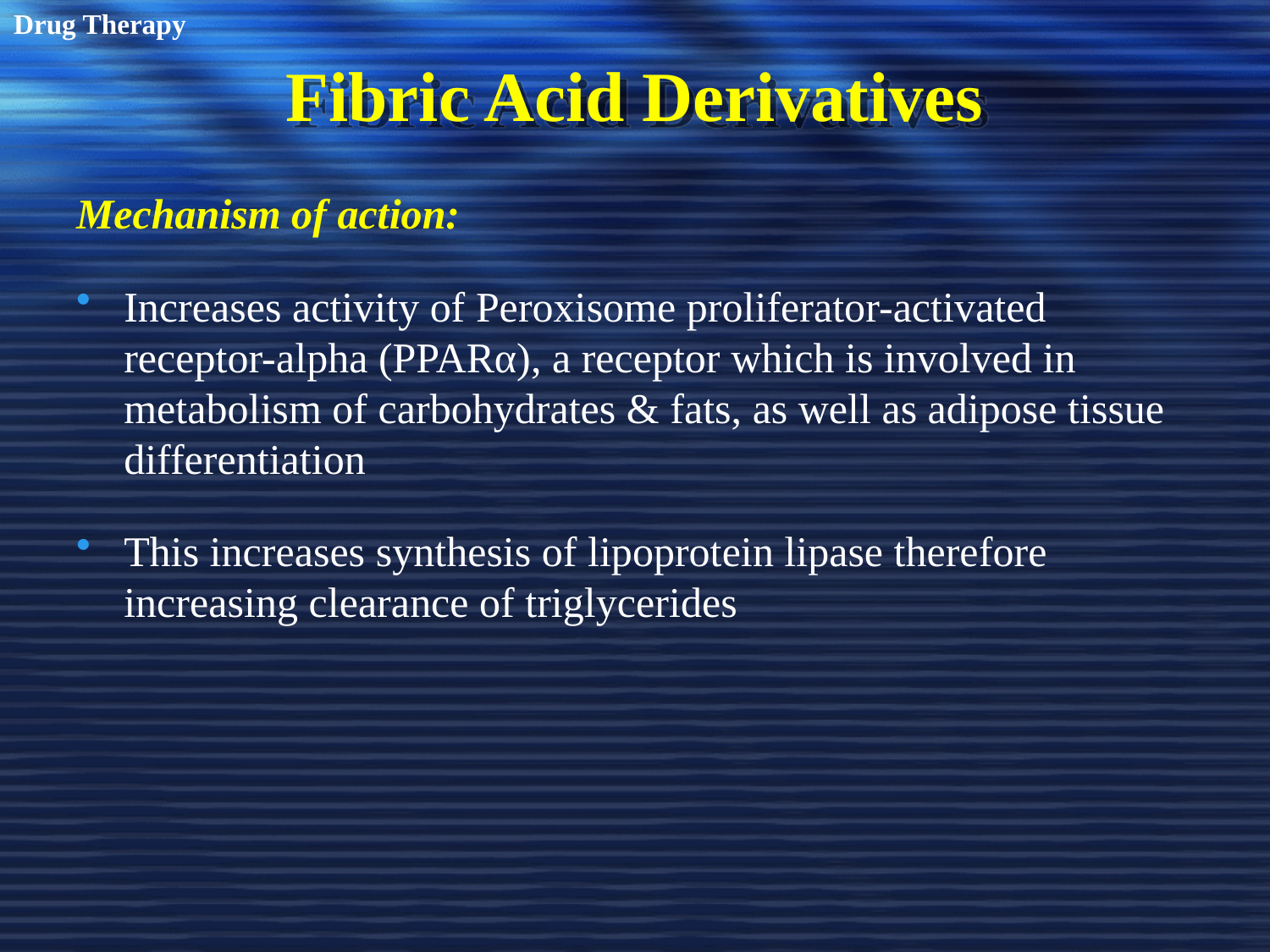

Drug Therapy
# Fibric Acid Derivatives
Mechanism of action:
Increases activity of Peroxisome proliferator-activated receptor-alpha (PPARα), a receptor which is involved in metabolism of carbohydrates & fats, as well as adipose tissue differentiation
This increases synthesis of lipoprotein lipase therefore increasing clearance of triglycerides